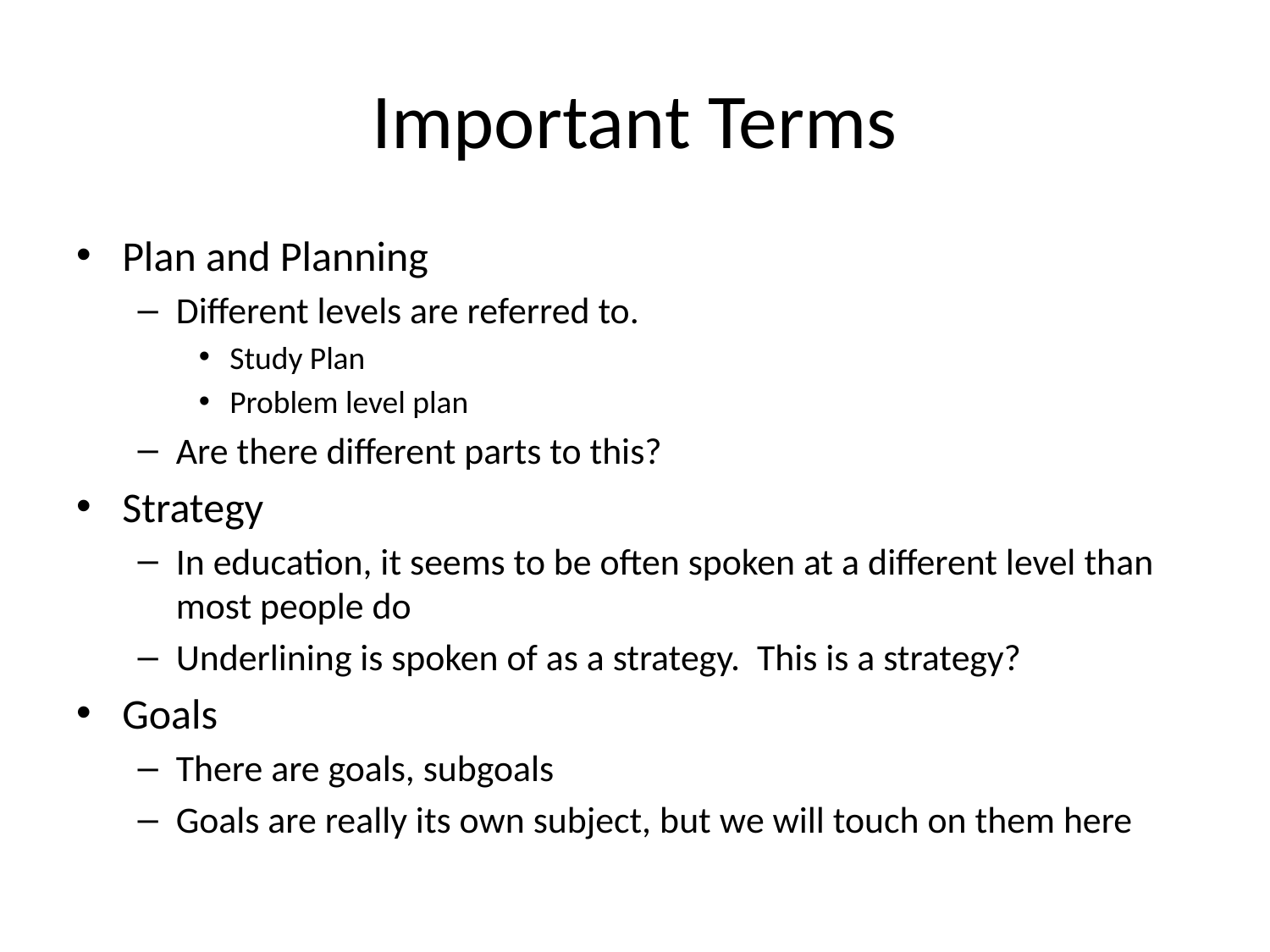

# Important Terms
Plan and Planning
Different levels are referred to.
Study Plan
Problem level plan
Are there different parts to this?
Strategy
In education, it seems to be often spoken at a different level than most people do
Underlining is spoken of as a strategy.  This is a strategy?
Goals
There are goals, subgoals
Goals are really its own subject, but we will touch on them here